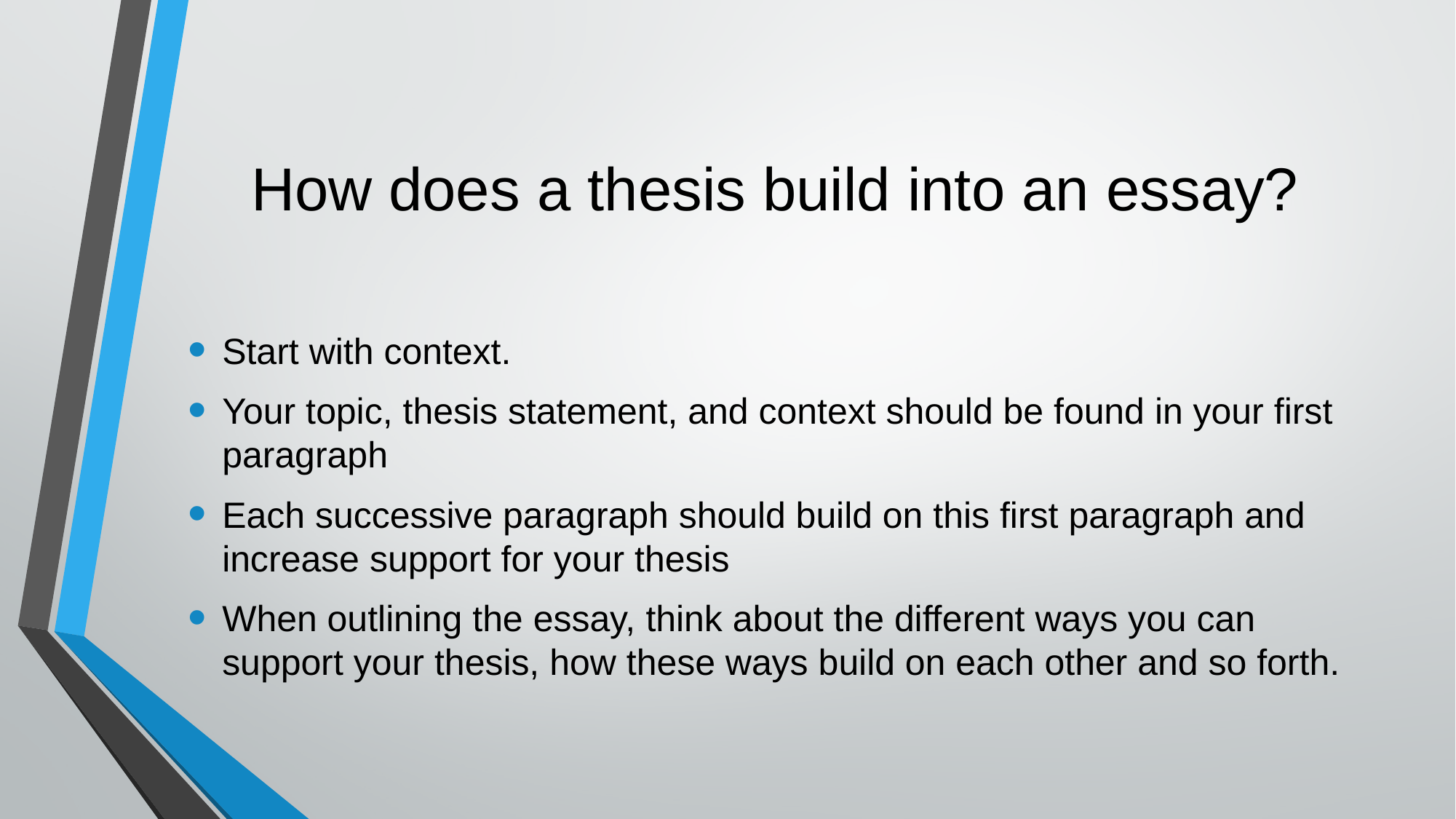

# How does a thesis build into an essay?
Start with context.
Your topic, thesis statement, and context should be found in your first paragraph
Each successive paragraph should build on this first paragraph and increase support for your thesis
When outlining the essay, think about the different ways you can support your thesis, how these ways build on each other and so forth.